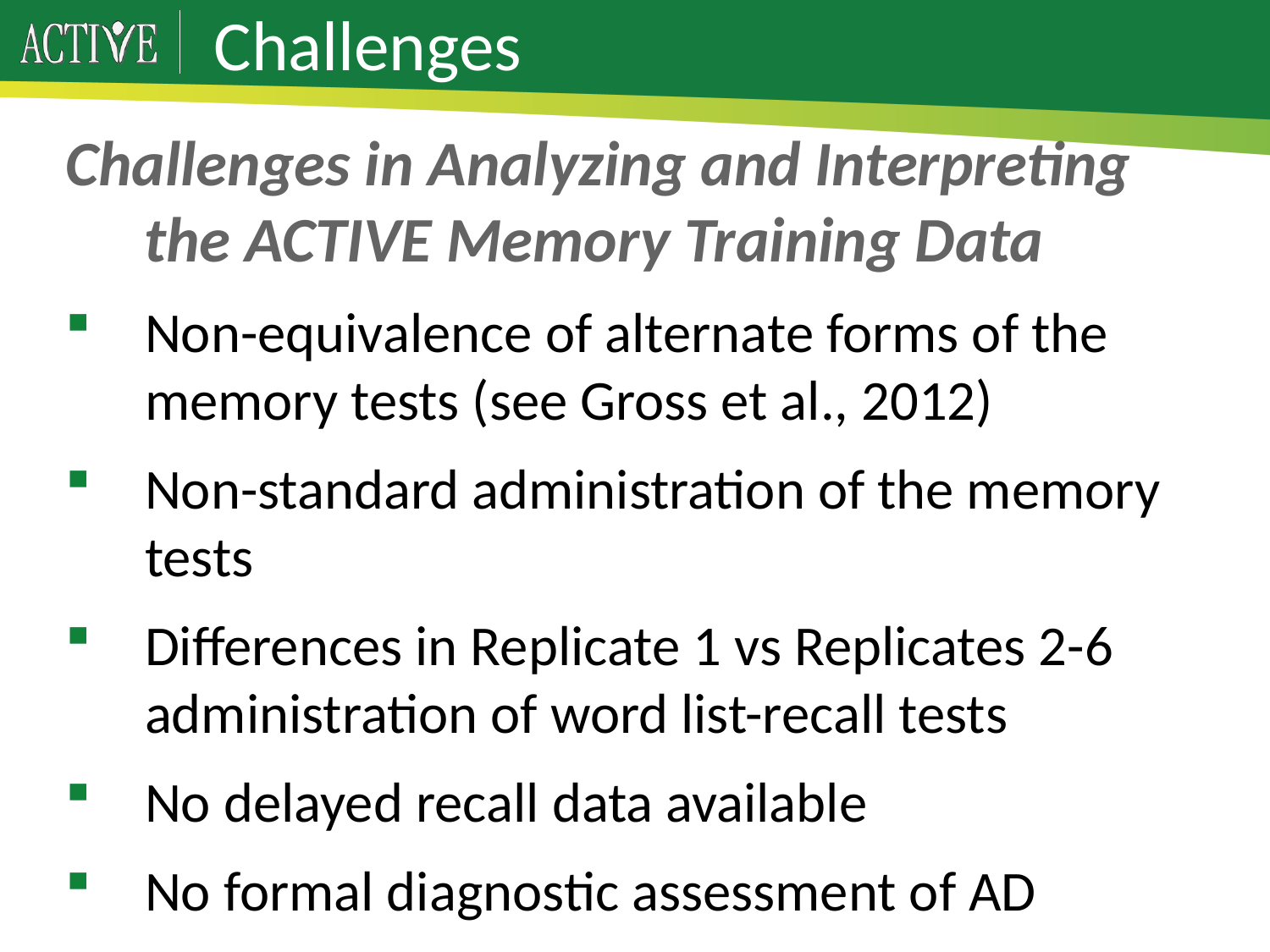

Challenges
Challenges in Analyzing and Interpreting the ACTIVE Memory Training Data
Non-equivalence of alternate forms of the memory tests (see Gross et al., 2012)
Non-standard administration of the memory tests
Differences in Replicate 1 vs Replicates 2-6 administration of word list-recall tests
No delayed recall data available
No formal diagnostic assessment of AD